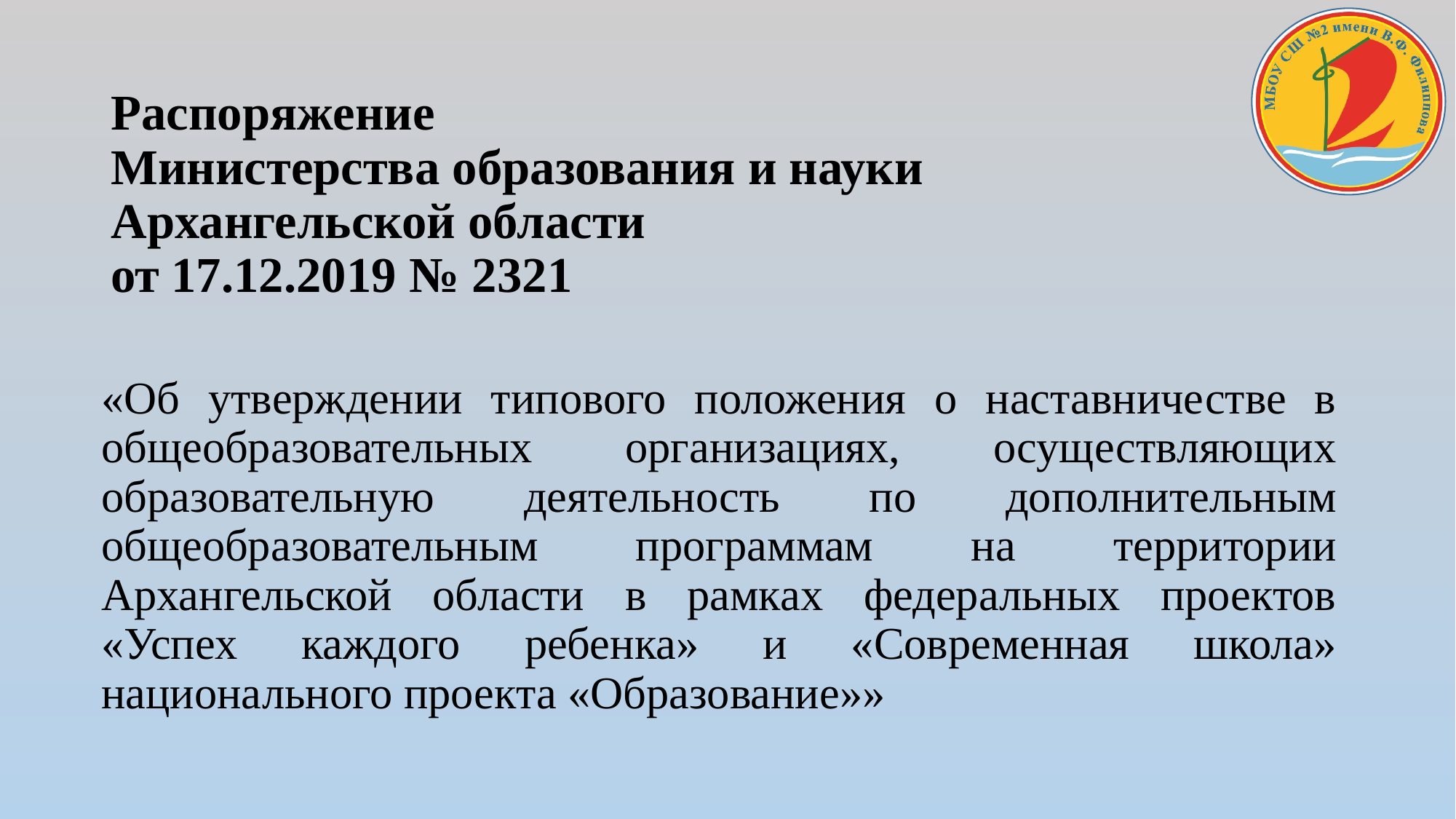

# Распоряжение Министерства образования и науки Архангельской области от 17.12.2019 № 2321
«Об утверждении типового положения о наставничестве в общеобразовательных организациях, осуществляющих образовательную деятельность по дополнительным общеобразовательным программам на территории Архангельской области в рамках федеральных проектов «Успех каждого ребенка» и «Современная школа» национального проекта «Образование»»